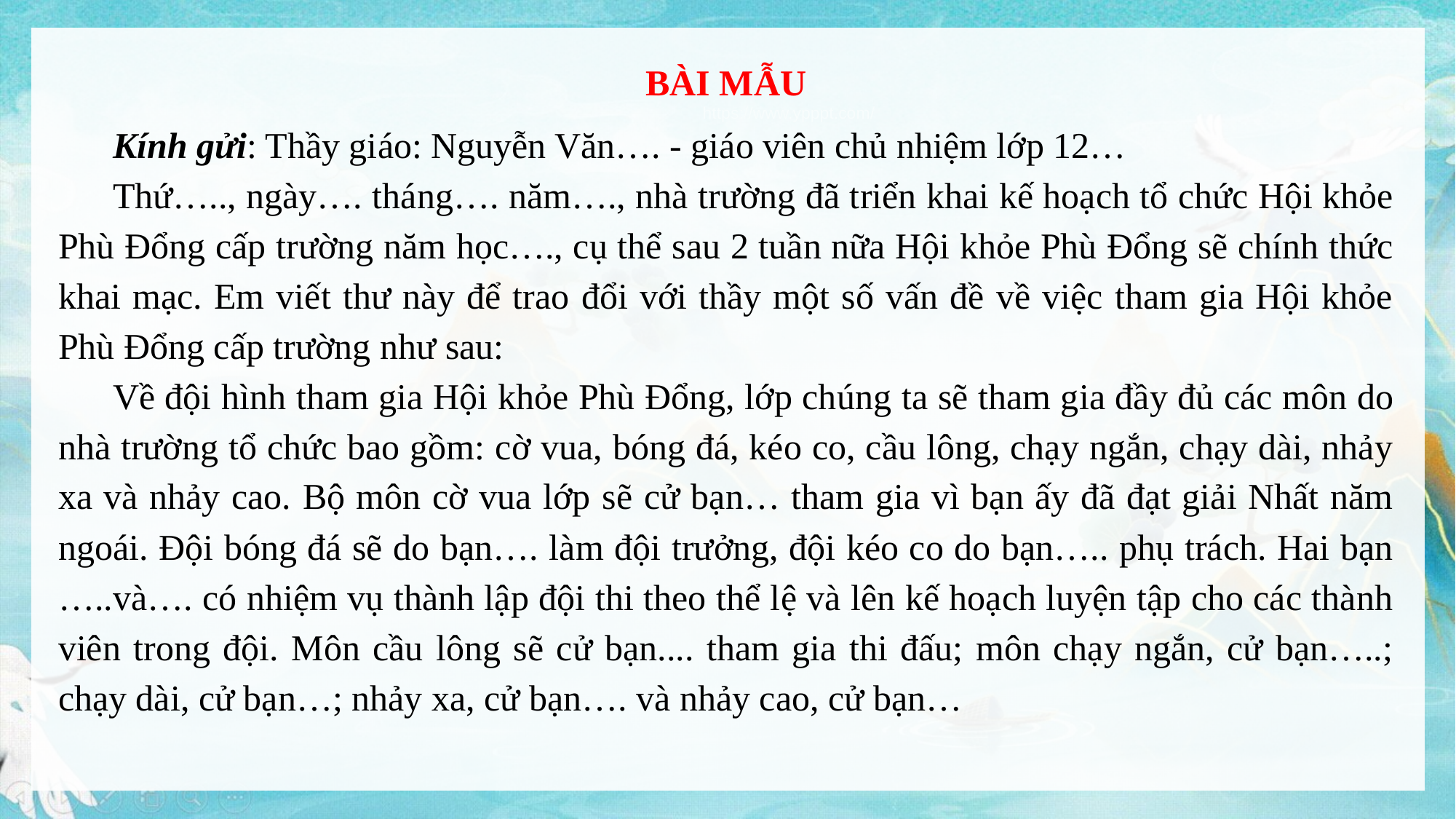

BÀI MẪU
Kính gửi: Thầy giáo: Nguyễn Văn…. - giáo viên chủ nhiệm lớp 12…
Thứ….., ngày…. tháng…. năm…., nhà trường đã triển khai kế hoạch tổ chức Hội khỏe Phù Đổng cấp trường năm học…., cụ thể sau 2 tuần nữa Hội khỏe Phù Đổng sẽ chính thức khai mạc. Em viết thư này để trao đổi với thầy một số vấn đề về việc tham gia Hội khỏe Phù Đổng cấp trường như sau:
Về đội hình tham gia Hội khỏe Phù Đổng, lớp chúng ta sẽ tham gia đầy đủ các môn do nhà trường tổ chức bao gồm: cờ vua, bóng đá, kéo co, cầu lông, chạy ngắn, chạy dài, nhảy xa và nhảy cao. Bộ môn cờ vua lớp sẽ cử bạn… tham gia vì bạn ấy đã đạt giải Nhất năm ngoái. Đội bóng đá sẽ do bạn…. làm đội trưởng, đội kéo co do bạn….. phụ trách. Hai bạn …..và…. có nhiệm vụ thành lập đội thi theo thể lệ và lên kế hoạch luyện tập cho các thành viên trong đội. Môn cầu lông sẽ cử bạn.... tham gia thi đấu; môn chạy ngắn, cử bạn…..; chạy dài, cử bạn…; nhảy xa, cử bạn…. và nhảy cao, cử bạn…

https://www.ypppt.com/